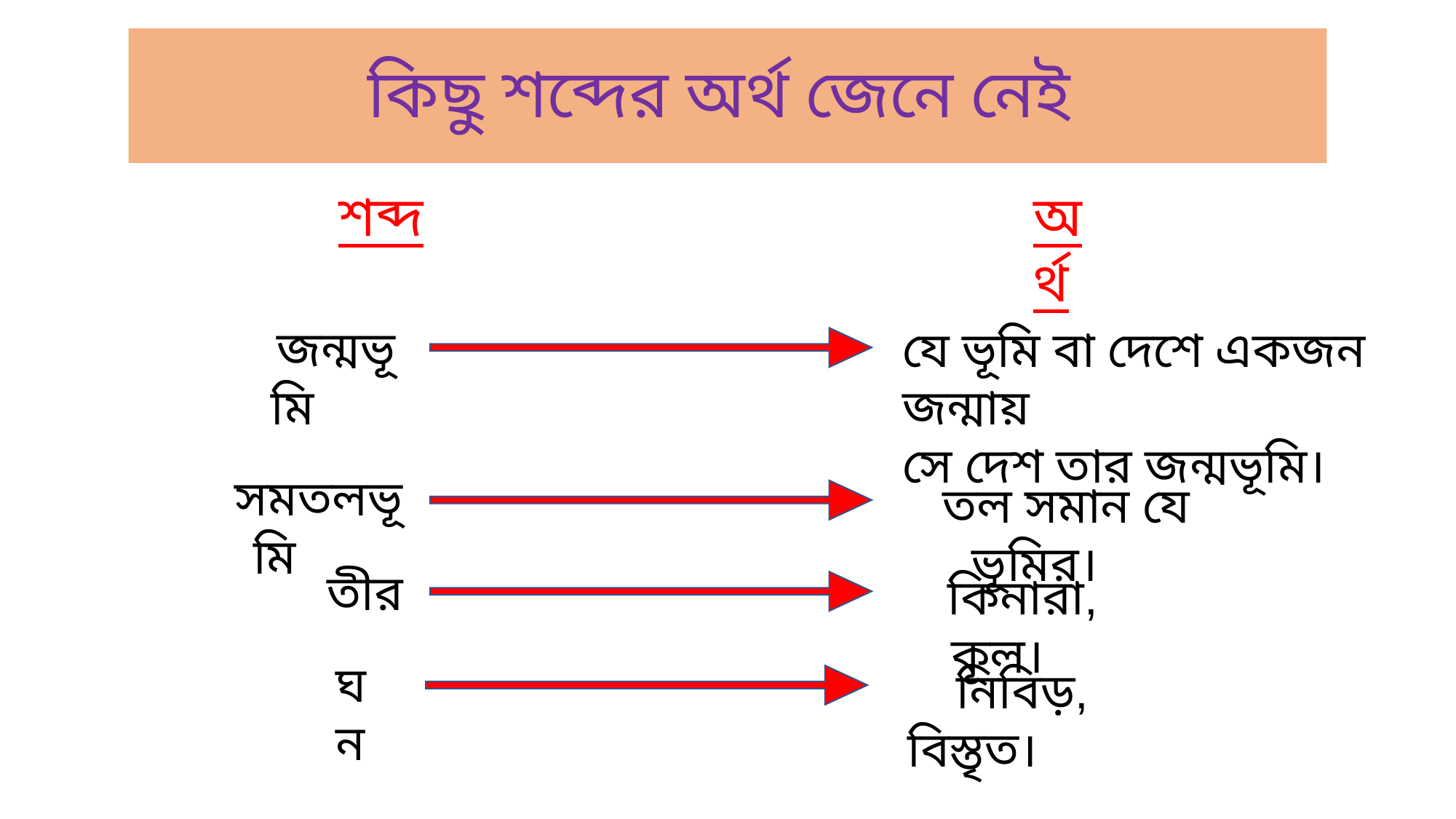

কিছু শব্দের অর্থ জেনে নেই
শব্দ
অর্থ
জন্মভূমি
যে ভূমি বা দেশে একজন জন্মায়
সে দেশ তার জন্মভূমি।

সমতলভূমি
তল সমান যে ভূমির।

তীর
কিনারা, কূল।

ঘন
নিবিড়, বিস্তৃত।